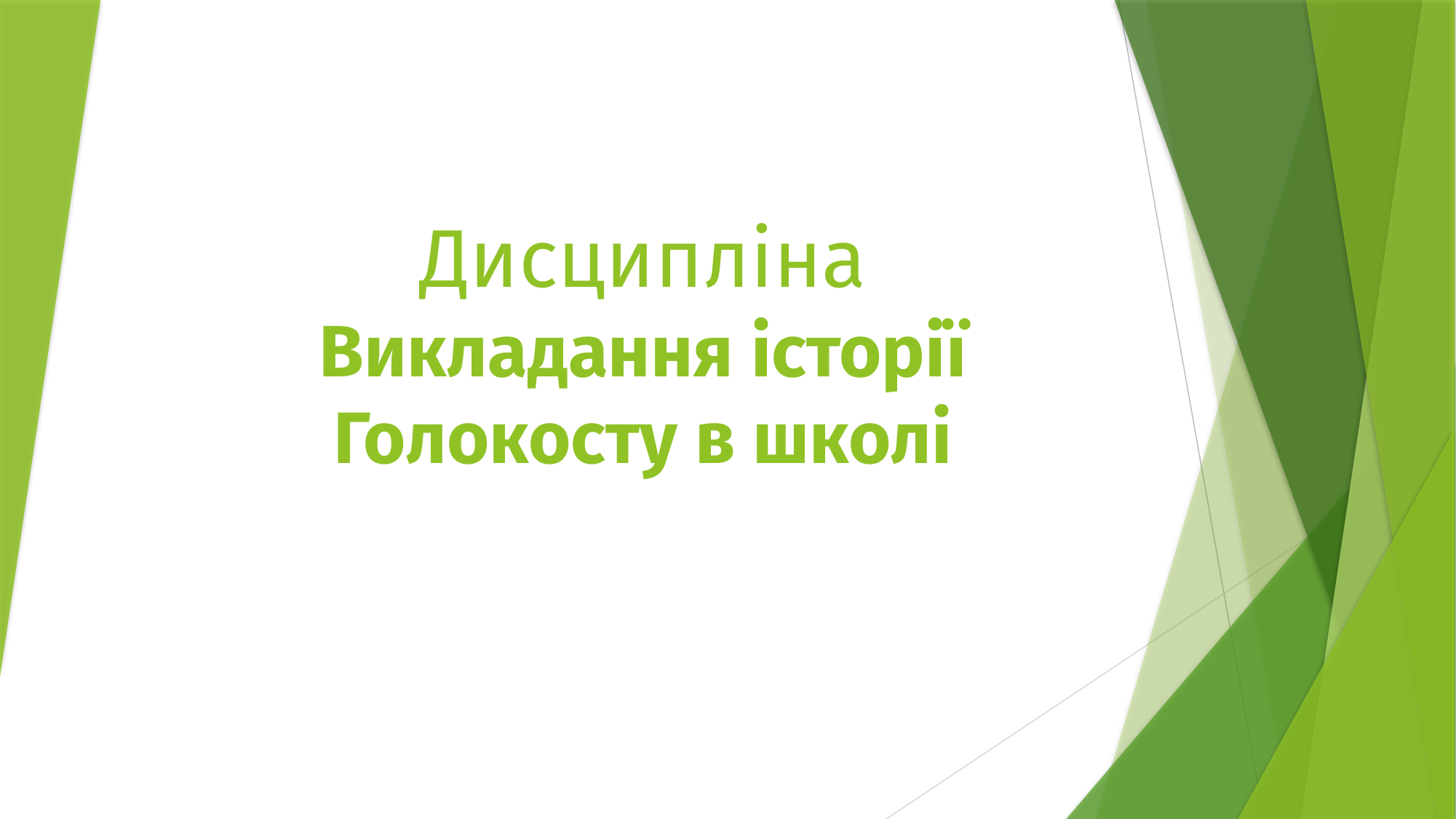

# Дисципліна Викладання історії Голокосту в школі